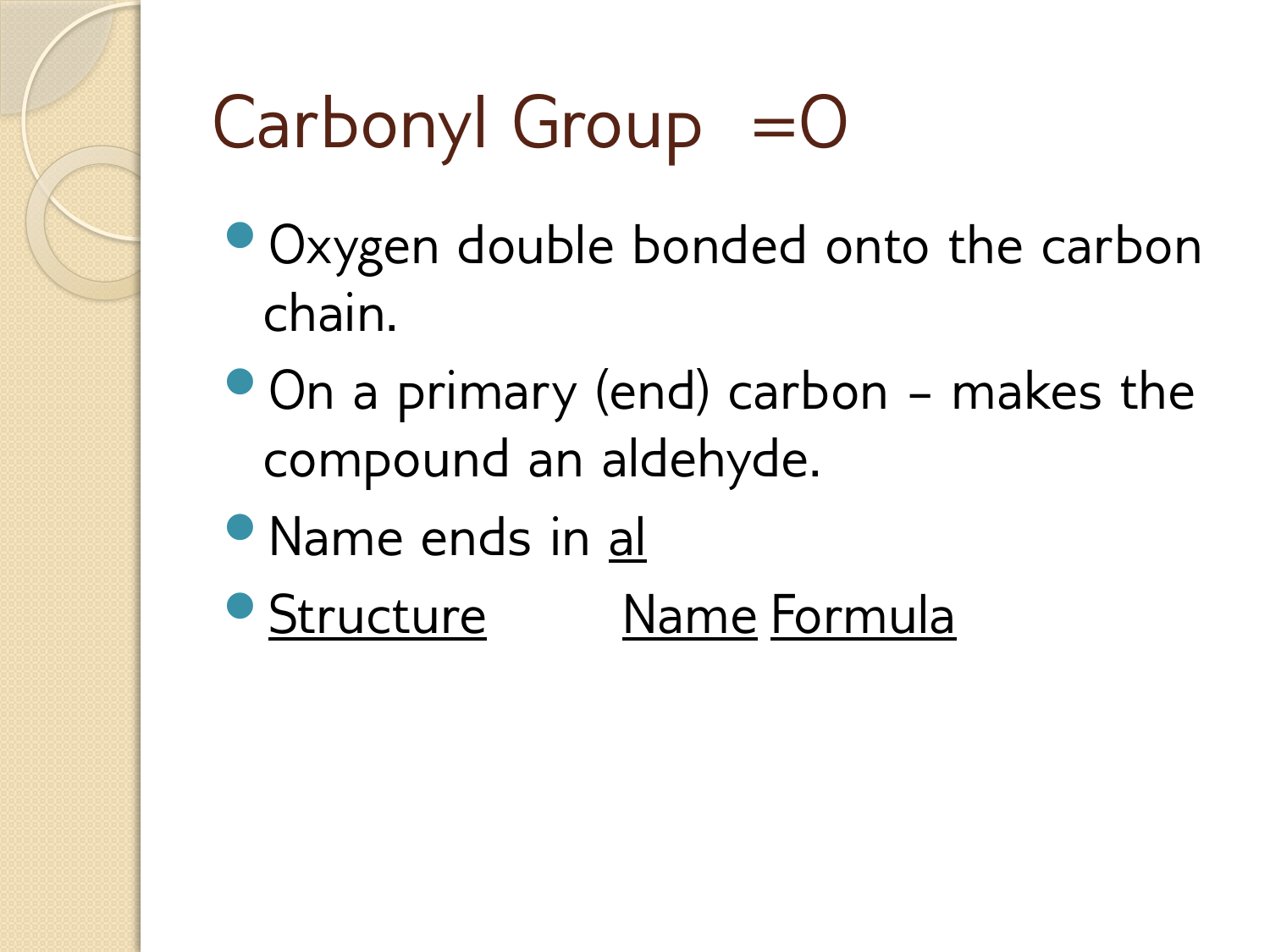

# Carbonyl Group  =O
Oxygen double bonded onto the carbon chain.
On a primary (end) carbon – makes the compound an aldehyde.
Name ends in al
Structure        Name	Formula